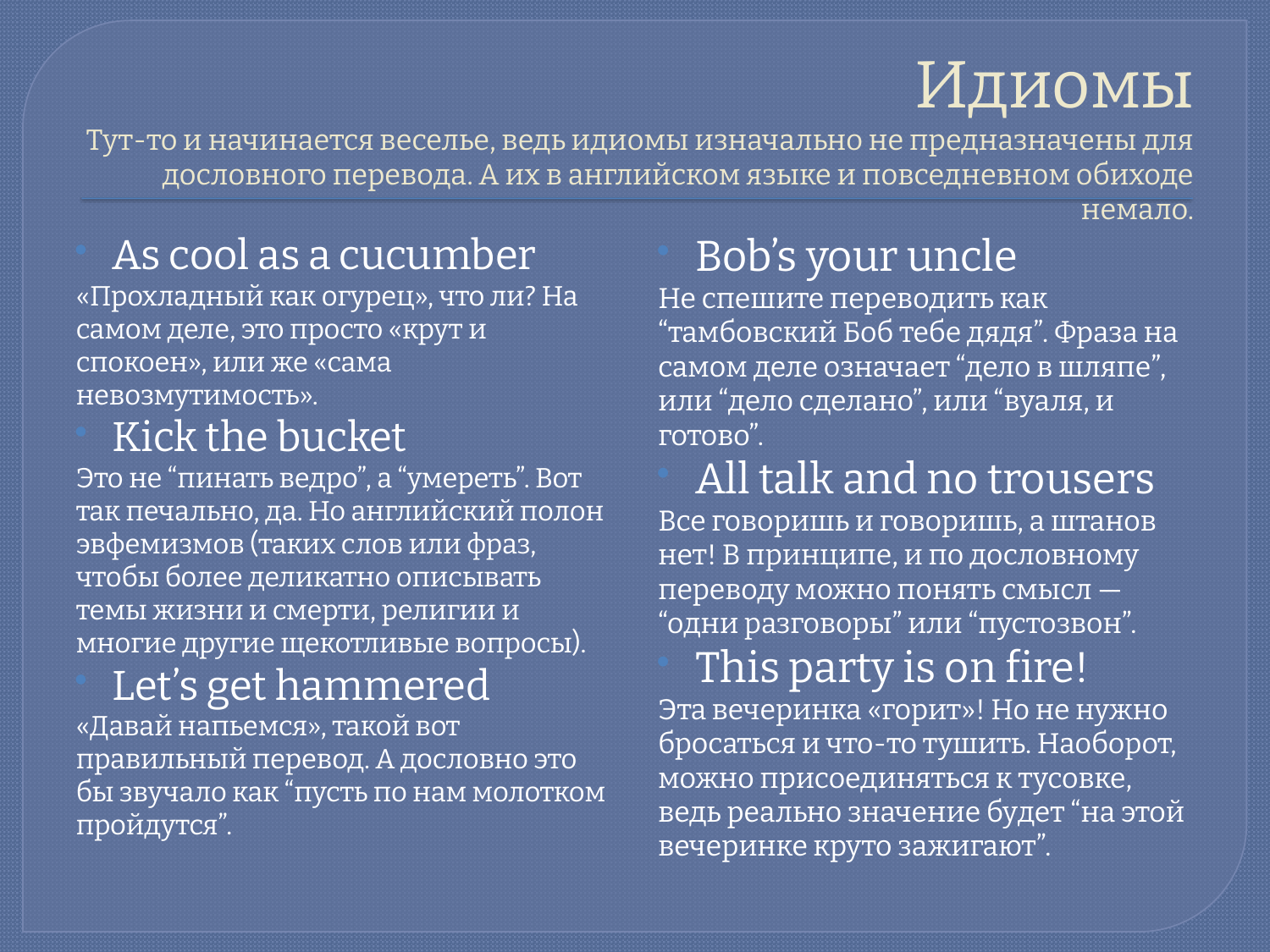

# Идиомы Тут-то и начинается веселье, ведь идиомы изначально не предназначены для дословного перевода. А их в английском языке и повседневном обиходе немало.
As cool as a cucumber
«Прохладный как огурец», что ли? На самом деле, это просто «крут и спокоен», или же «сама невозмутимость».
Kick the bucket
Это не “пинать ведро”, а “умереть”. Вот так печально, да. Но английский полон эвфемизмов (таких слов или фраз, чтобы более деликатно описывать темы жизни и смерти, религии и многие другие щекотливые вопросы).
Let’s get hammered
«Давай напьемся», такой вот правильный перевод. А дословно это бы звучало как “пусть по нам молотком пройдутся”.

Bob’s your uncle
Не спешите переводить как “тамбовский Боб тебе дядя”. Фраза на самом деле означает “дело в шляпе”, или “дело сделано”, или “вуаля, и готово”.
All talk and no trousers
Все говоришь и говоришь, а штанов нет! В принципе, и по дословному переводу можно понять смысл — “одни разговоры” или “пустозвон”.
This party is on fire!
Эта вечеринка «горит»! Но не нужно бросаться и что-то тушить. Наоборот, можно присоединяться к тусовке, ведь реально значение будет “на этой вечеринке круто зажигают”.